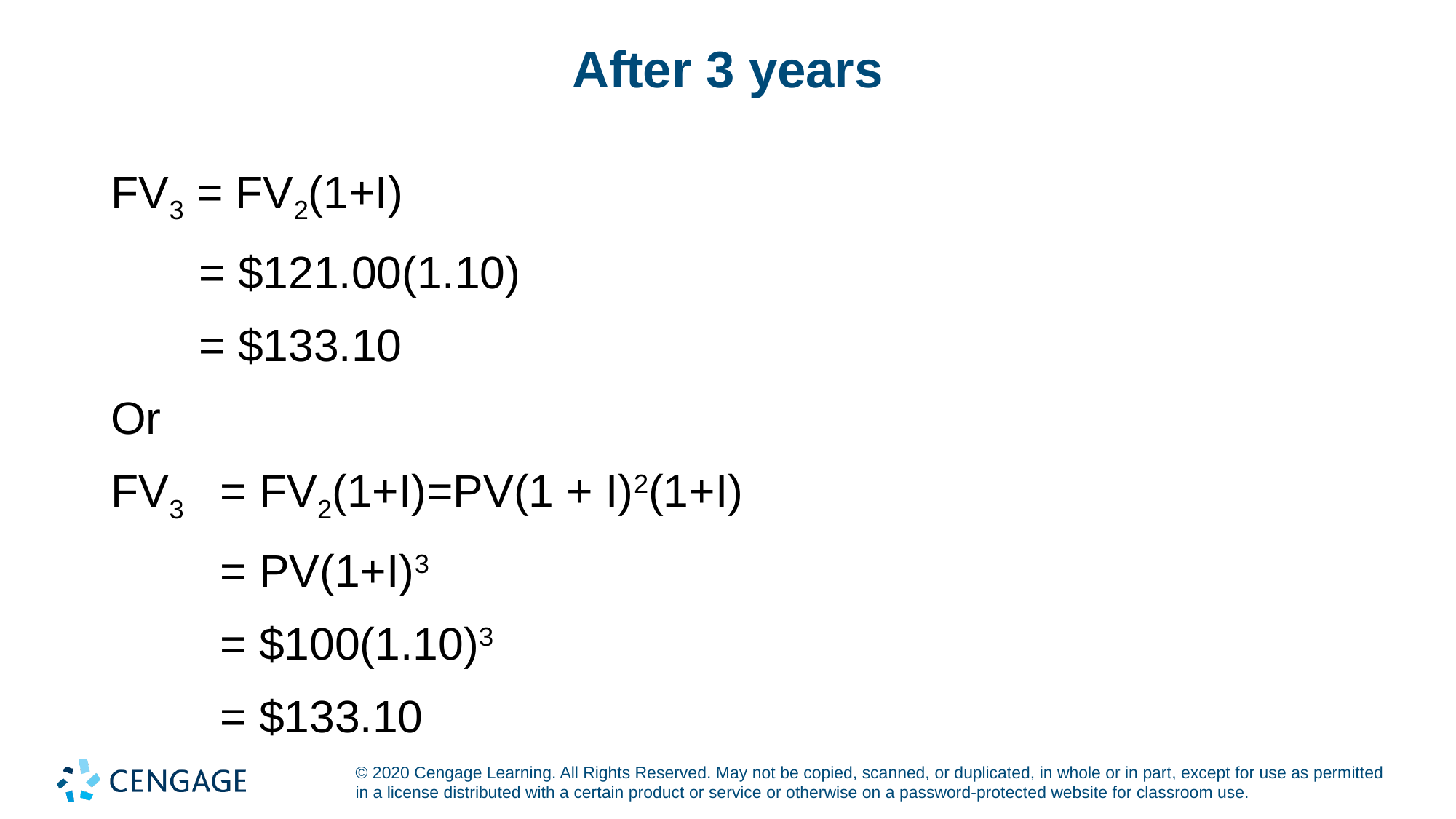

# After 3 years
FV3 = FV2(1+I)
       = $121.00(1.10)
       = $133.10
Or
FV3	= FV2(1+I)=PV(1 + I)2(1+I)
	= PV(1+I)3
	= $100(1.10)3
	= $133.10